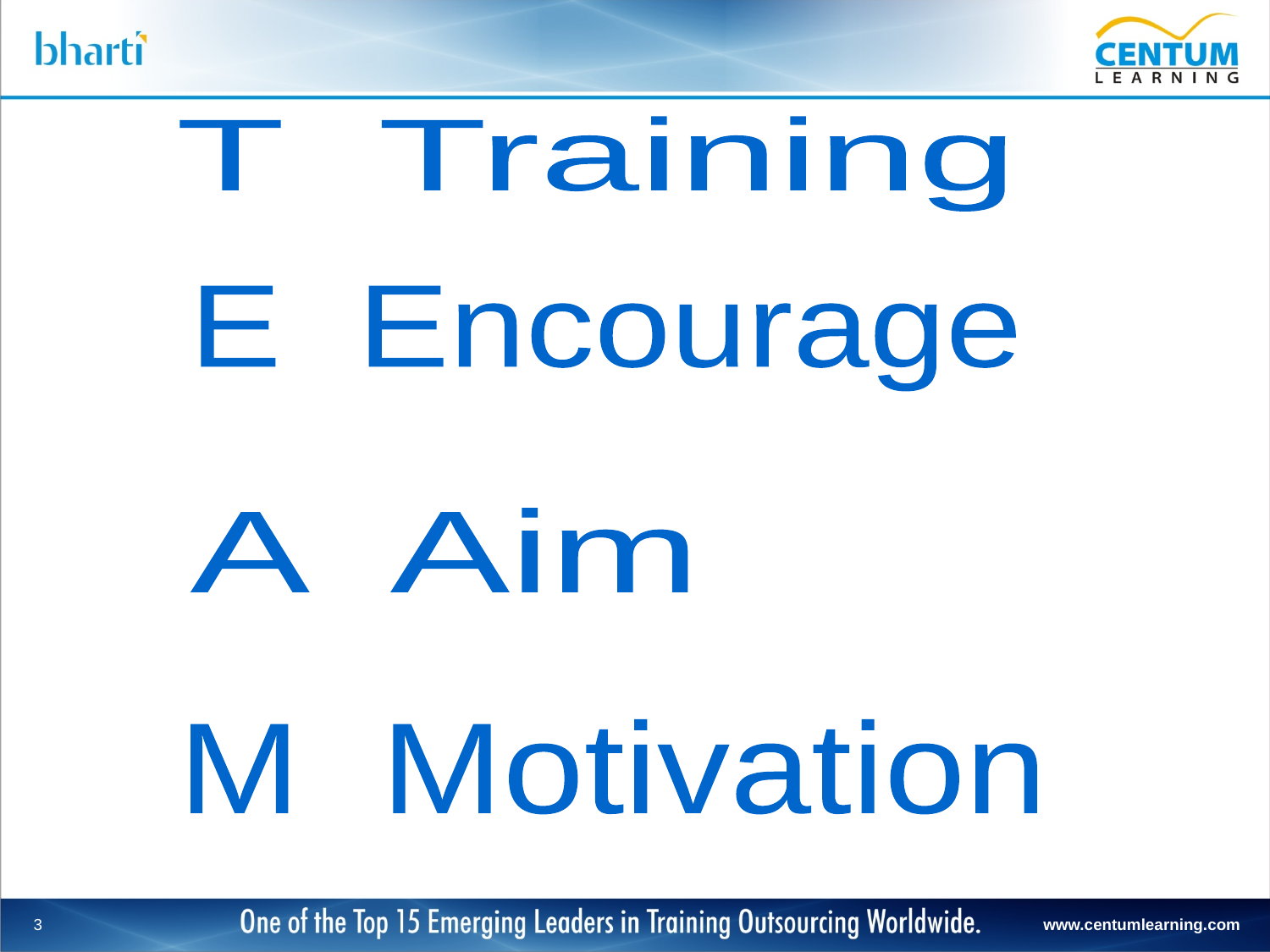

T  Training
E  Encourage
A  Aim
M  Motivation